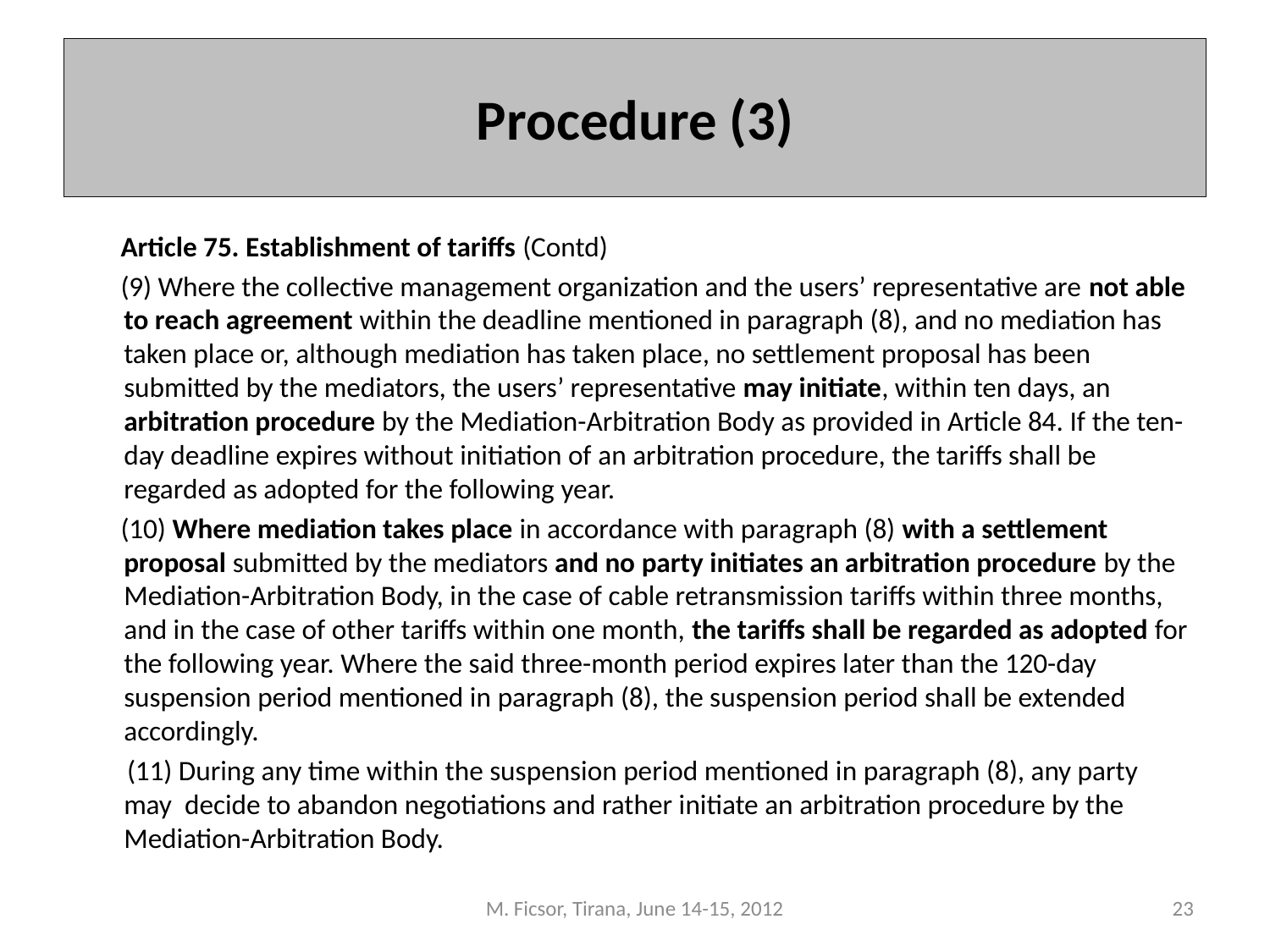

# Procedure (3)
       Article 75. Establishment of tariffs (Contd)
       (9) Where the collective management organization and the users’ representative are not able to reach agreement within the deadline mentioned in paragraph (8), and no mediation has taken place or, although mediation has taken place, no settlement proposal has been submitted by the mediators, the users’ representative may initiate, within ten days, an arbitration procedure by the Mediation-Arbitration Body as provided in Article 84. If the ten-day deadline expires without initiation of an arbitration procedure, the tariffs shall be regarded as adopted for the following year.
       (10) Where mediation takes place in accordance with paragraph (8) with a settlement proposal submitted by the mediators and no party initiates an arbitration procedure by the Mediation-Arbitration Body, in the case of cable retransmission tariffs within three months, and in the case of other tariffs within one month, the tariffs shall be regarded as adopted for the following year. Where the said three-month period expires later than the 120-day suspension period mentioned in paragraph (8), the suspension period shall be extended accordingly.
        (11) During any time within the suspension period mentioned in paragraph (8), any party may  decide to abandon negotiations and rather initiate an arbitration procedure by the Mediation-Arbitration Body.
M. Ficsor, Tirana, June 14-15, 2012
23